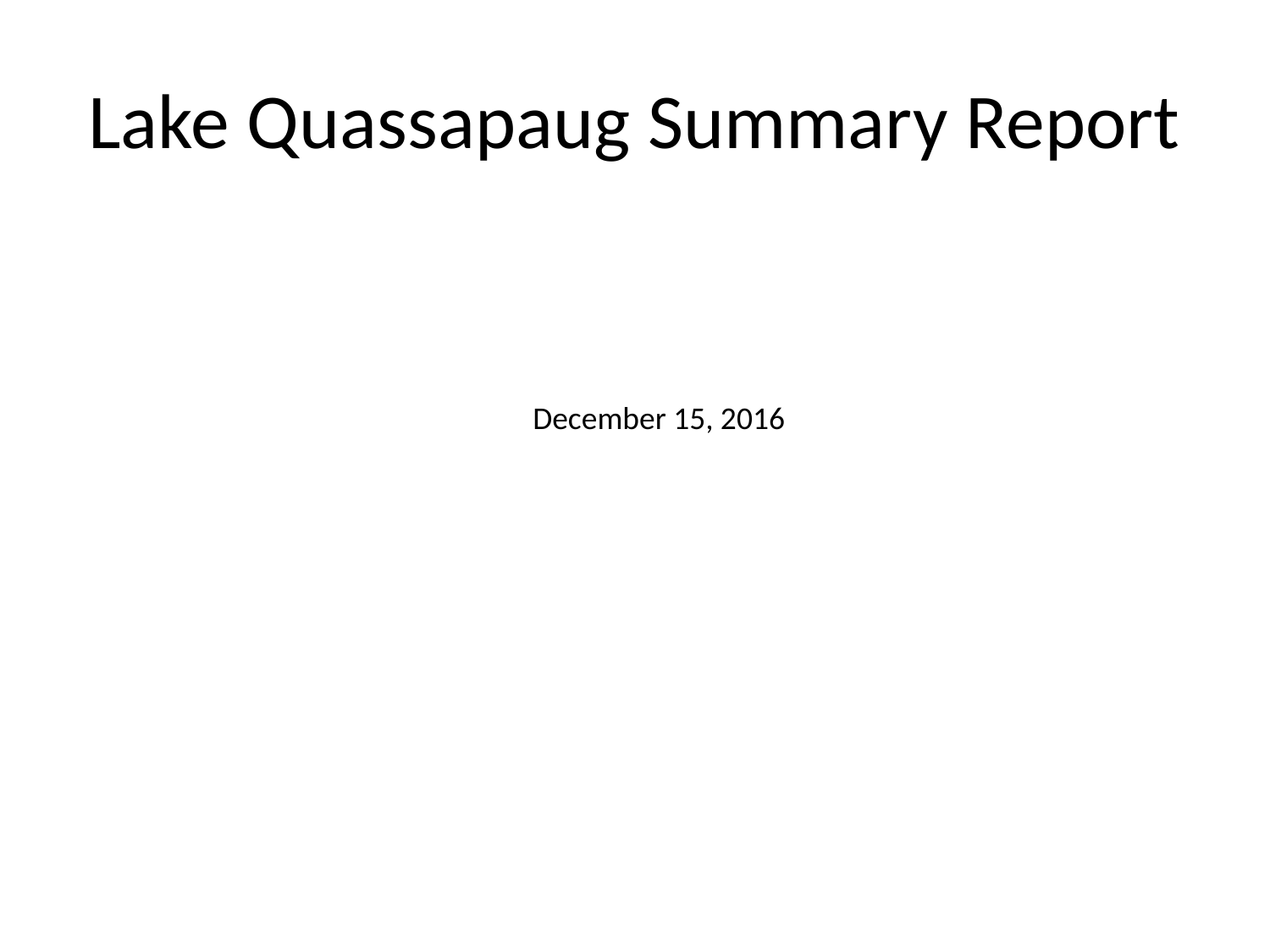

# Lake Quassapaug Summary Report
December 15, 2016